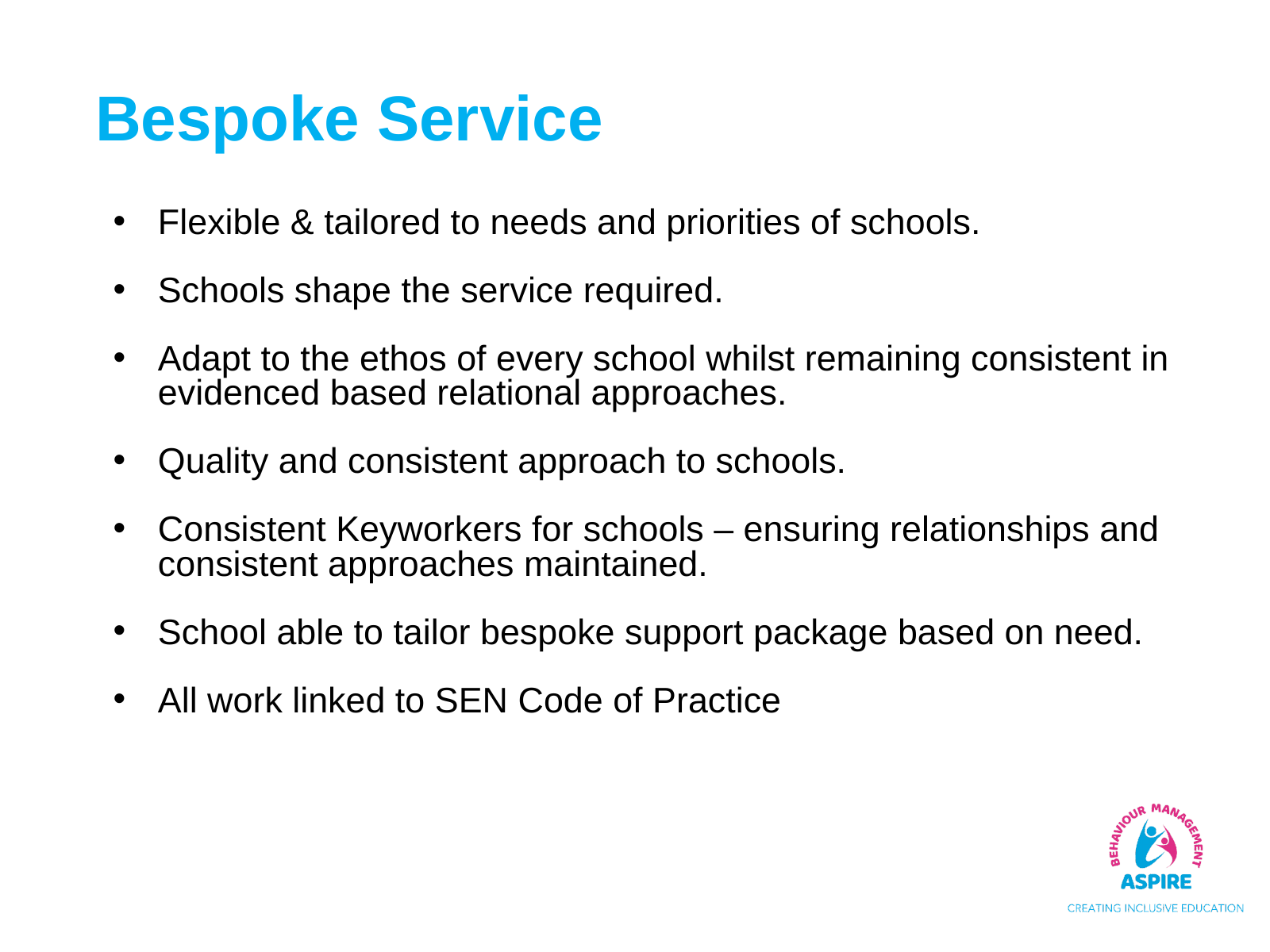

Bespoke Service

Flexible & tailored to needs and priorities of schools.

Schools shape the service required.

Adapt to the ethos of every school whilst remaining consistent in evidenced based relational approaches.

Quality and consistent approach to schools.

Consistent Keyworkers for schools – ensuring relationships and consistent approaches maintained.

School able to tailor bespoke support package based on need.

All work linked to SEN Code of Practice